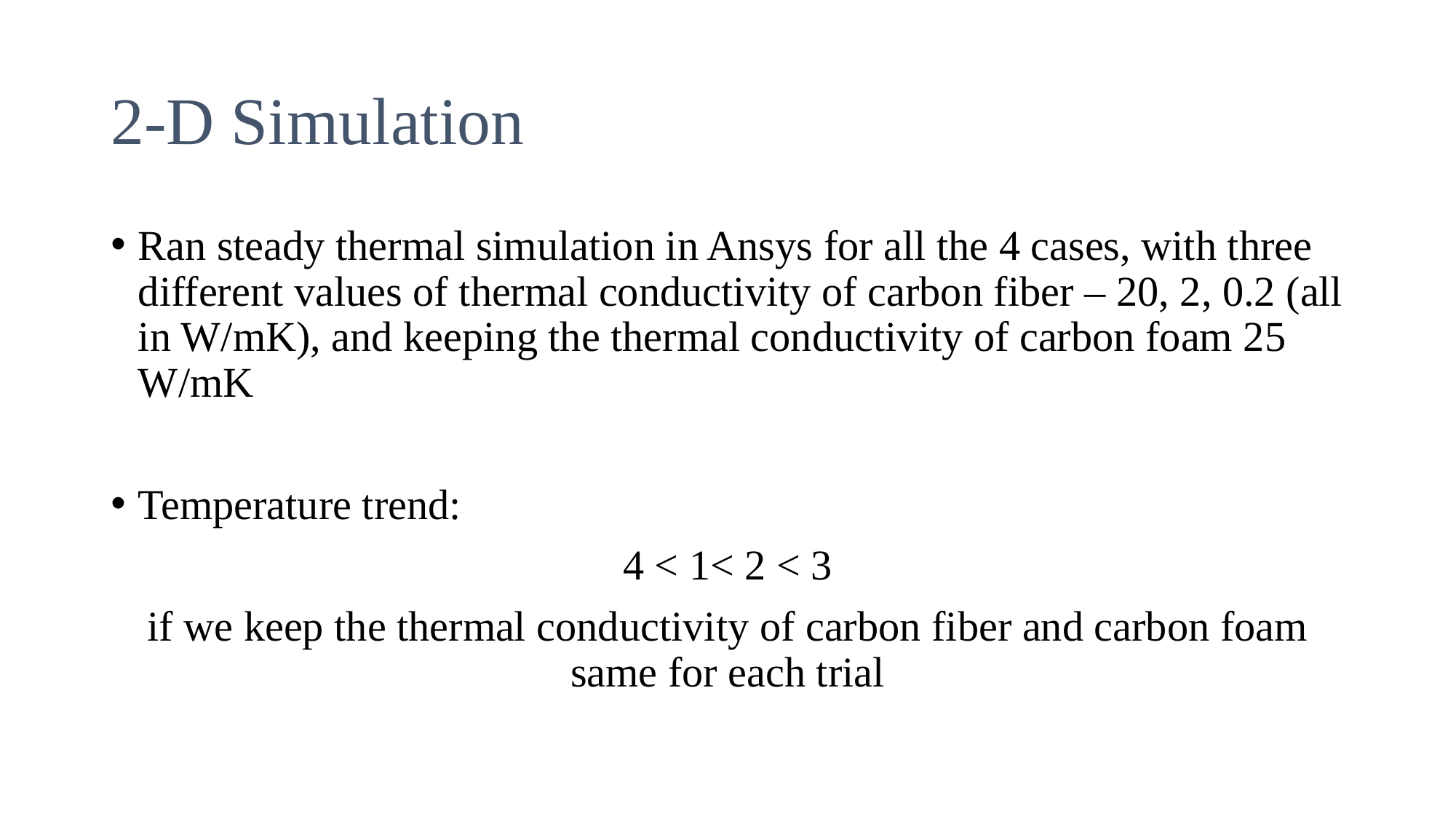

# 2-D Simulation
Ran steady thermal simulation in Ansys for all the 4 cases, with three different values of thermal conductivity of carbon fiber – 20, 2, 0.2 (all in W/mK), and keeping the thermal conductivity of carbon foam 25 W/mK

Temperature trend:
4 < 1< 2 < 3
if we keep the thermal conductivity of carbon fiber and carbon foam same for each trial